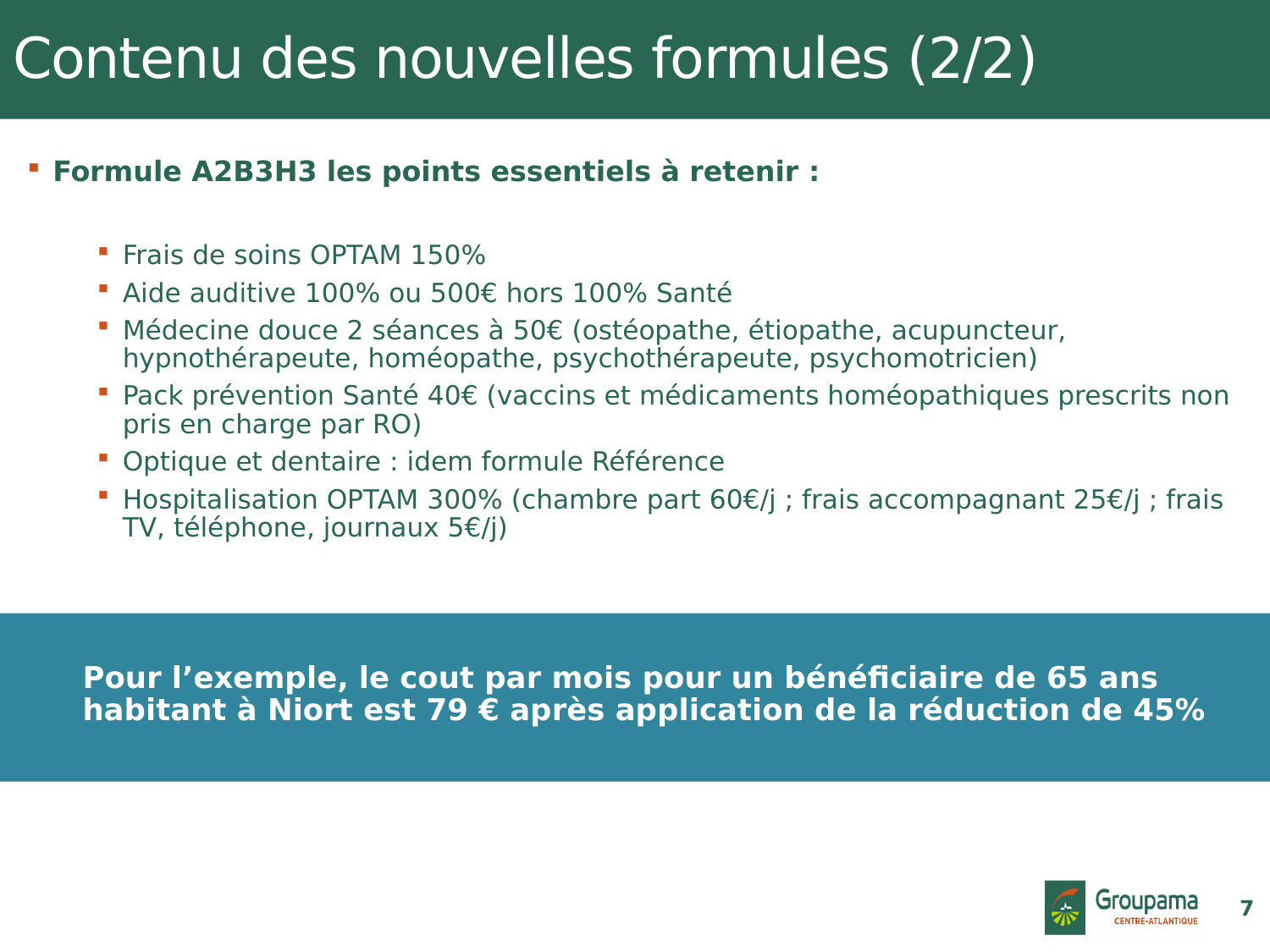

# Contenu des nouvelles formules (2/2)
Formule A2B3H3 les points essentiels à retenir :

Frais de soins OPTAM 150%
Aide auditive 100% ou 500€ hors 100% Santé
Médecine douce 2 séances à 50€ (ostéopathe, étiopathe, acupuncteur, hypnothérapeute, homéopathe, psychothérapeute, psychomotricien)
Pack prévention Santé 40€ (vaccins et médicaments homéopathiques prescrits non pris en charge par RO)
Optique et dentaire : idem formule Référence
Hospitalisation OPTAM 300% (chambre part 60€/j ; frais accompagnant 25€/j ; frais TV, téléphone, journaux 5€/j)

Pour l’exemple, le cout par mois pour un bénéficiaire de 65 ans habitant à Niort est 79 € après application de la réduction de 45%

7